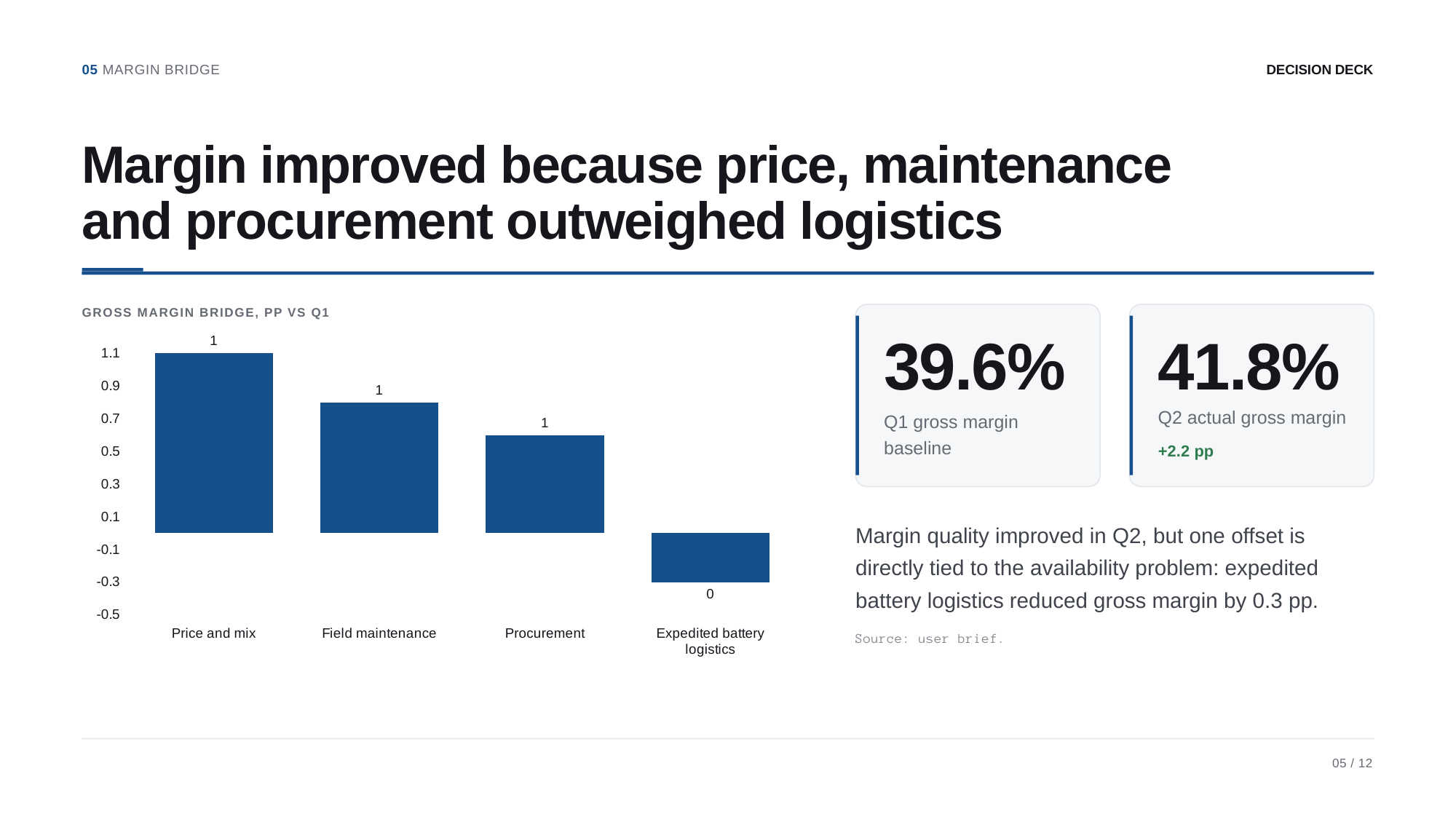

05 MARGIN BRIDGE
DECISION DECK
Margin improved because price, maintenance
and procurement outweighed logistics

GROSS MARGIN BRIDGE, PP VS Q1

39.6%
41.8%

### Chart

| Category | Gross margin change, pp |
|---|---|
| Price and mix | 1.1 |
| Field maintenance | 0.8 |
| Procurement | 0.6 |
| Expedited battery logistics | -0.3 |
Q1 gross margin
baseline
Q2 actual gross margin
+2.2 pp
Margin quality improved in Q2, but one offset is
directly tied to the availability problem: expedited
battery logistics reduced gross margin by 0.3 pp.
Source: user brief.

05 / 12